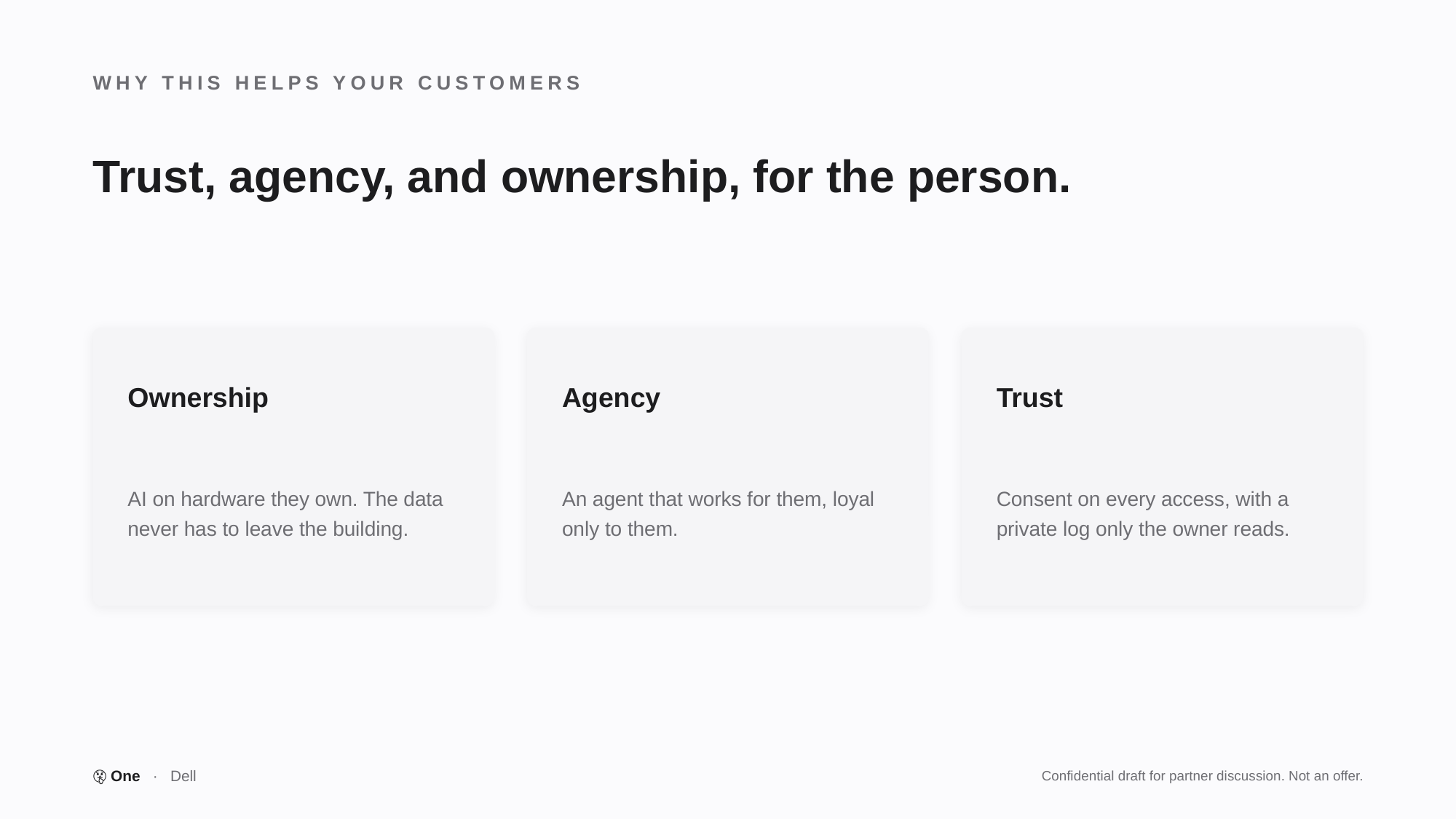

WHY THIS HELPS YOUR CUSTOMERS
Trust, agency, and ownership, for the person.

Ownership
Agency
Trust
AI on hardware they own. The data never has to leave the building.
An agent that works for them, loyal only to them.
Consent on every access, with a private log only the owner reads.
🤫 One   ·   Dell
Confidential draft for partner discussion. Not an offer.